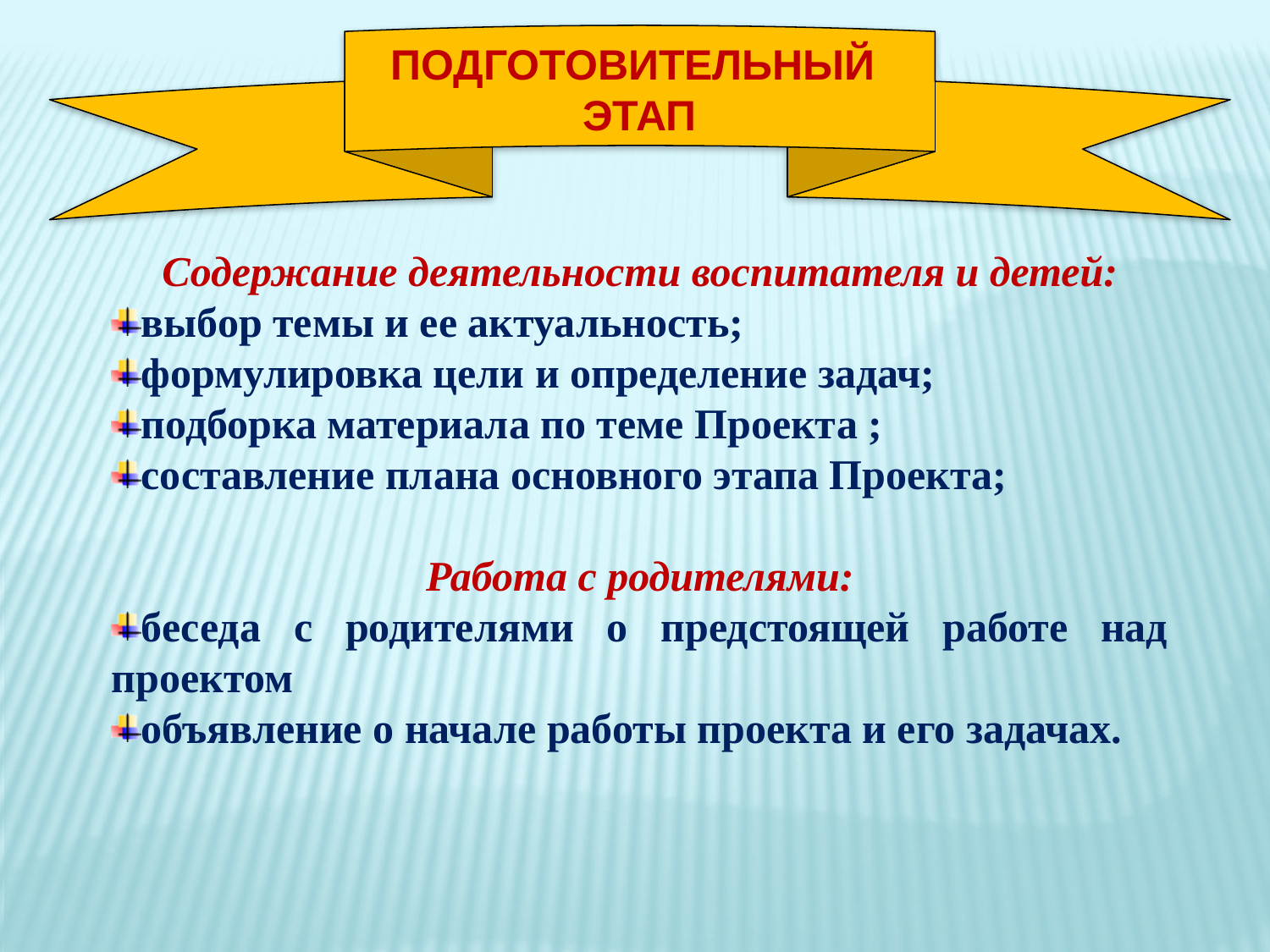

ПОДГОТОВИТЕЛЬНЫЙ
ЭТАП
Содержание деятельности воспитателя и детей:
выбор темы и ее актуальность;
формулировка цели и определение задач;
подборка материала по теме Проекта ;
составление плана основного этапа Проекта;

Работа с родителями:
беседа с родителями о предстоящей работе над проектом
объявление о начале работы проекта и его задачах.